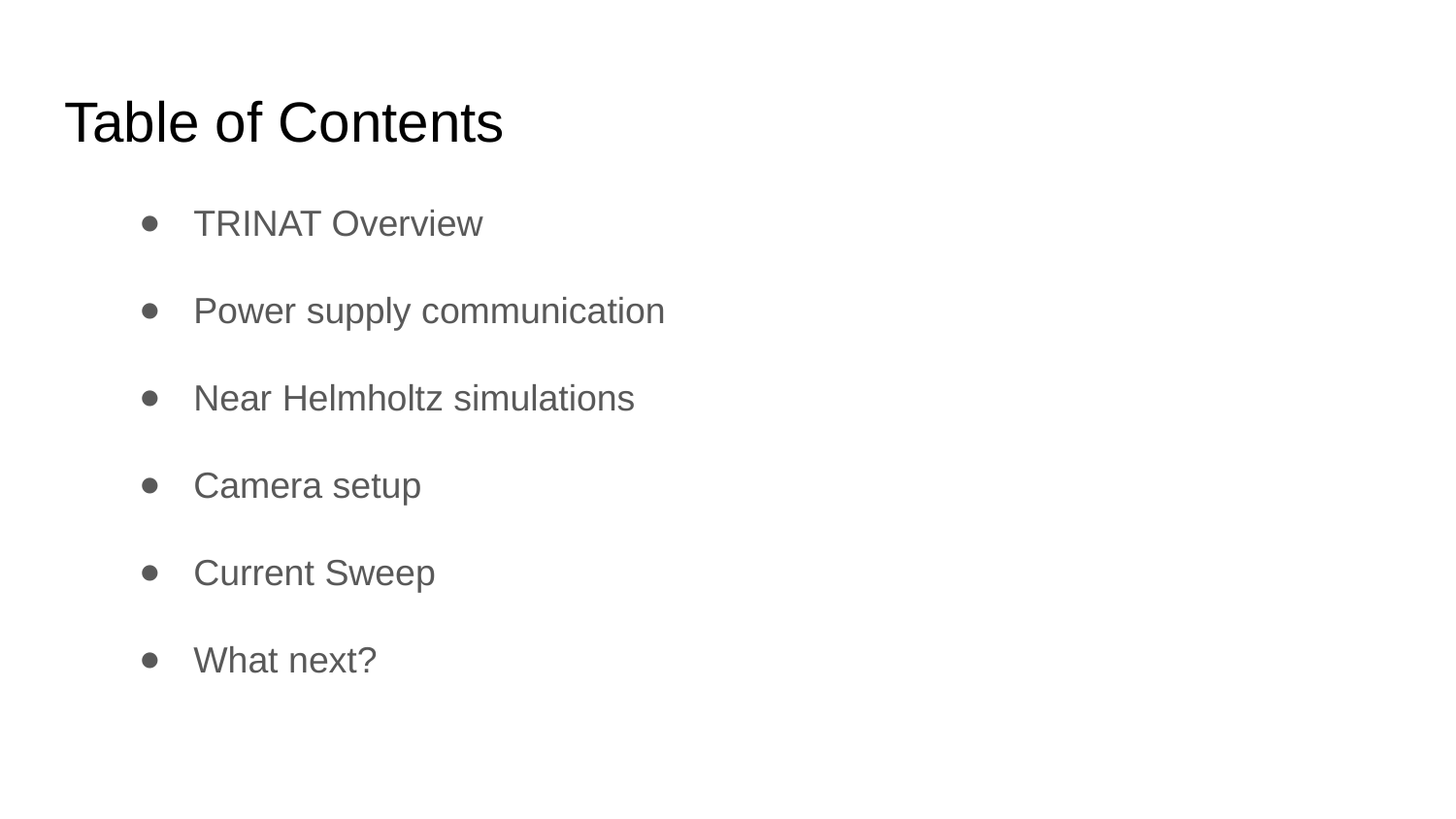

# Table of Contents
TRINAT Overview

Power supply communication

Near Helmholtz simulations

Camera setup

Current Sweep

What next?